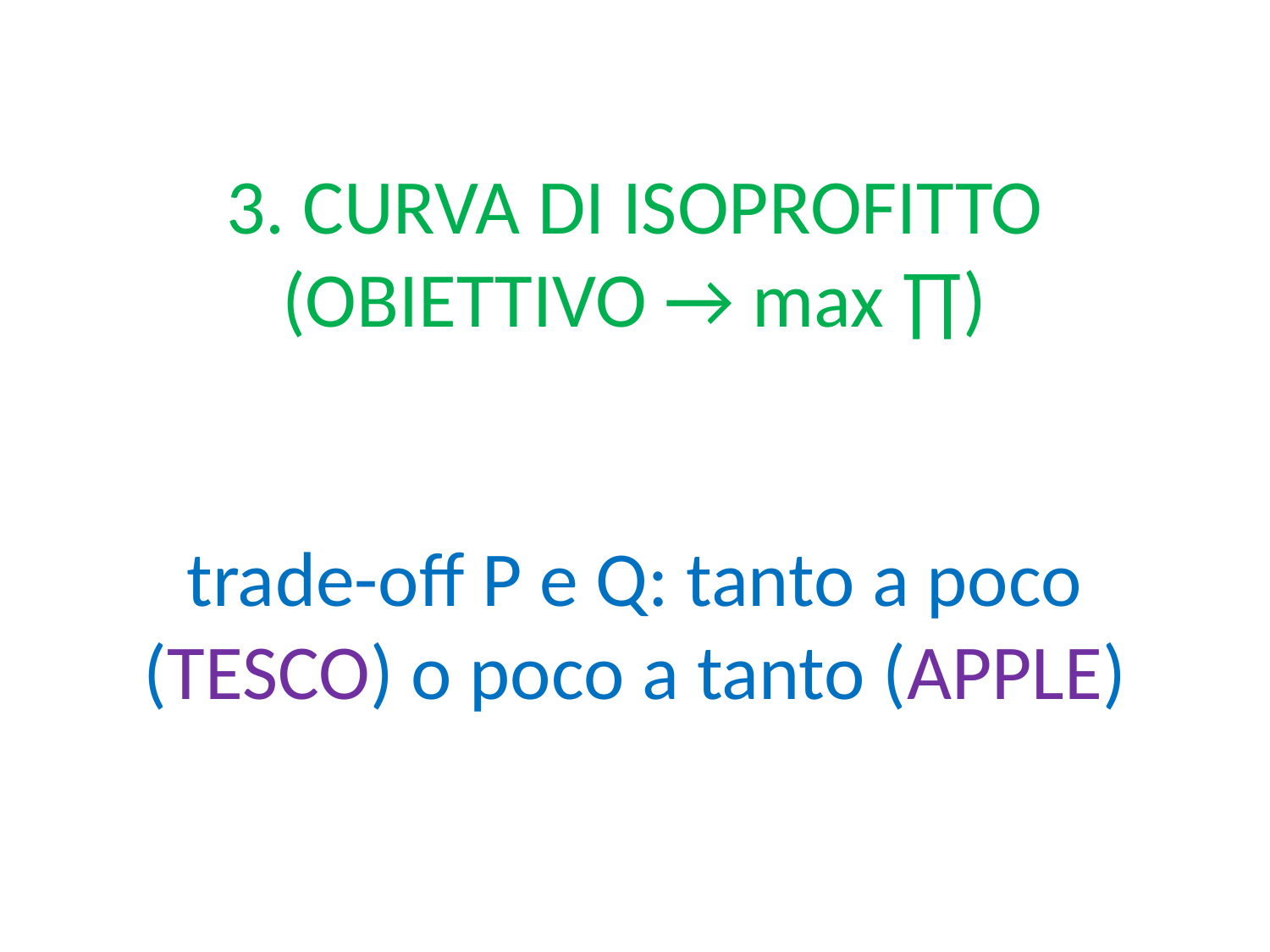

# 3. CURVA DI ISOPROFITTO (OBIETTIVO → max ∏) trade-off P e Q: tanto a poco (TESCO) o poco a tanto (APPLE)